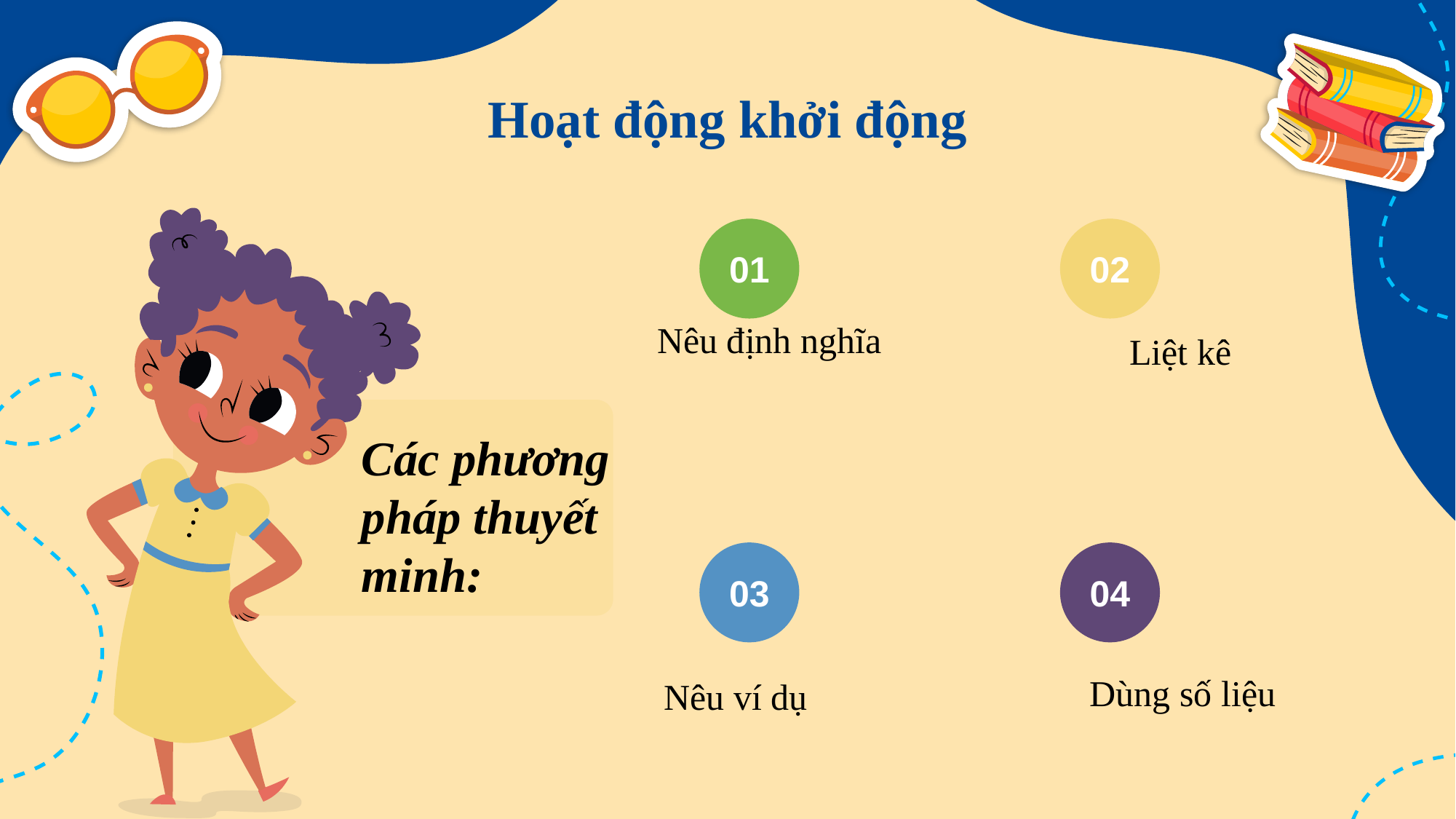

Hoạt động khởi động

01
02
Nêu định nghĩa
Liệt kê

Các phương pháp thuyết minh:
03
04
Dùng số liệu
Nêu ví dụ